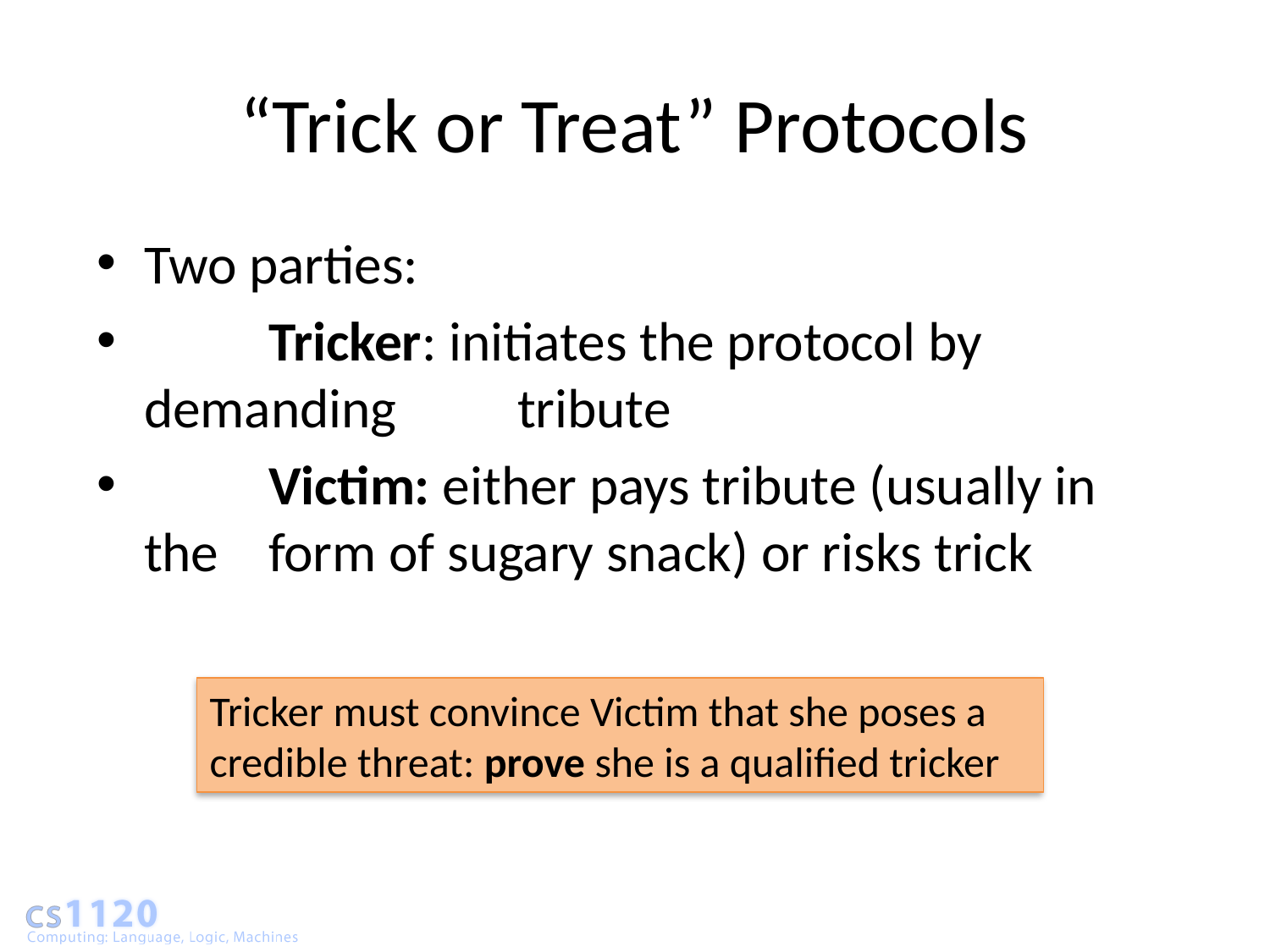

# “Trick or Treat” Protocols
Two parties:
	Tricker: initiates the protocol by demanding 		tribute
	Victim: either pays tribute (usually in the 			form of sugary snack) or risks trick

Tricker must convince Victim that she poses a credible threat: prove she is a qualified tricker